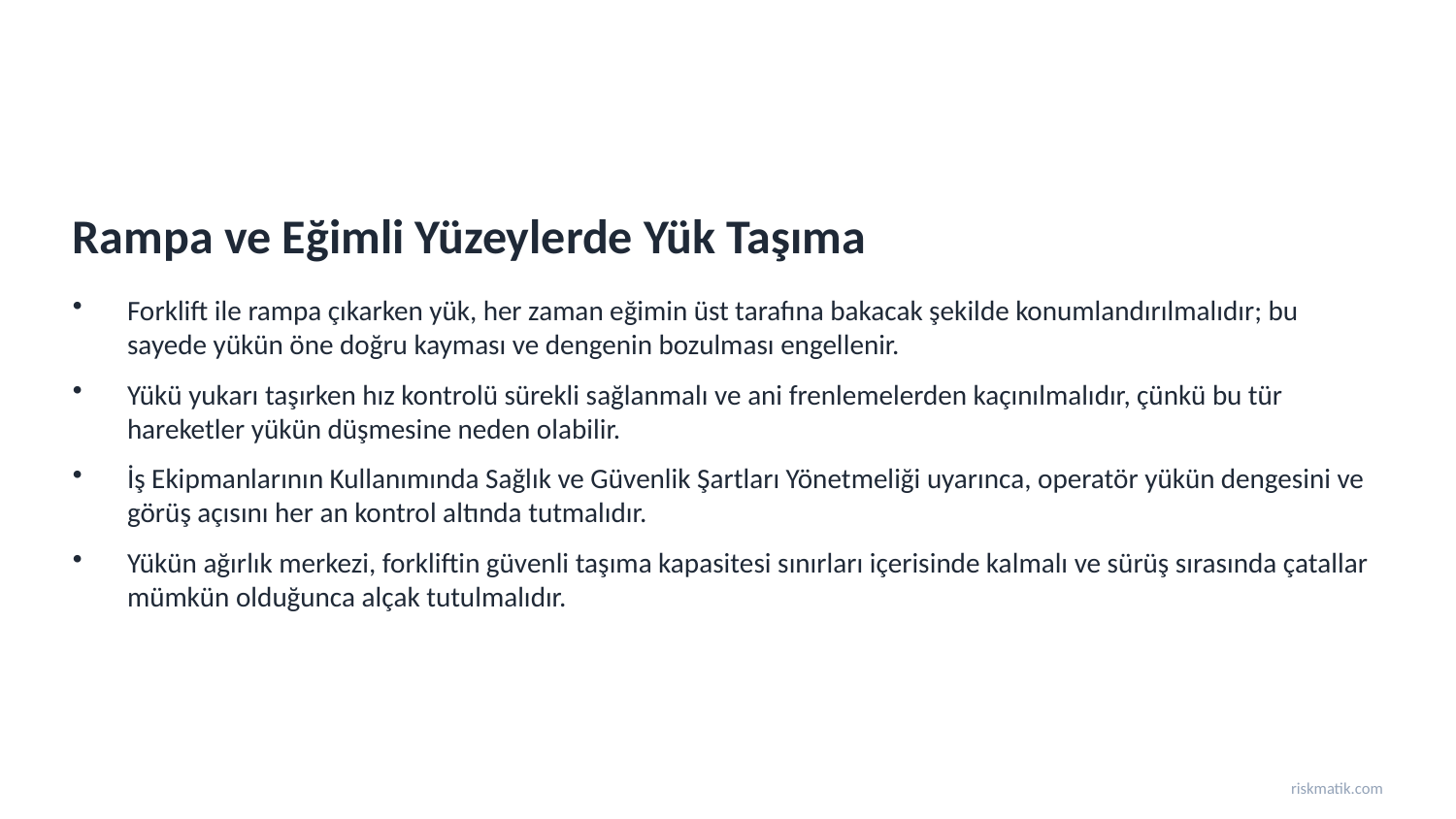

Rampa ve Eğimli Yüzeylerde Yük Taşıma
Forklift ile rampa çıkarken yük, her zaman eğimin üst tarafına bakacak şekilde konumlandırılmalıdır; bu sayede yükün öne doğru kayması ve dengenin bozulması engellenir.
Yükü yukarı taşırken hız kontrolü sürekli sağlanmalı ve ani frenlemelerden kaçınılmalıdır, çünkü bu tür hareketler yükün düşmesine neden olabilir.
İş Ekipmanlarının Kullanımında Sağlık ve Güvenlik Şartları Yönetmeliği uyarınca, operatör yükün dengesini ve görüş açısını her an kontrol altında tutmalıdır.
Yükün ağırlık merkezi, forkliftin güvenli taşıma kapasitesi sınırları içerisinde kalmalı ve sürüş sırasında çatallar mümkün olduğunca alçak tutulmalıdır.
riskmatik.com